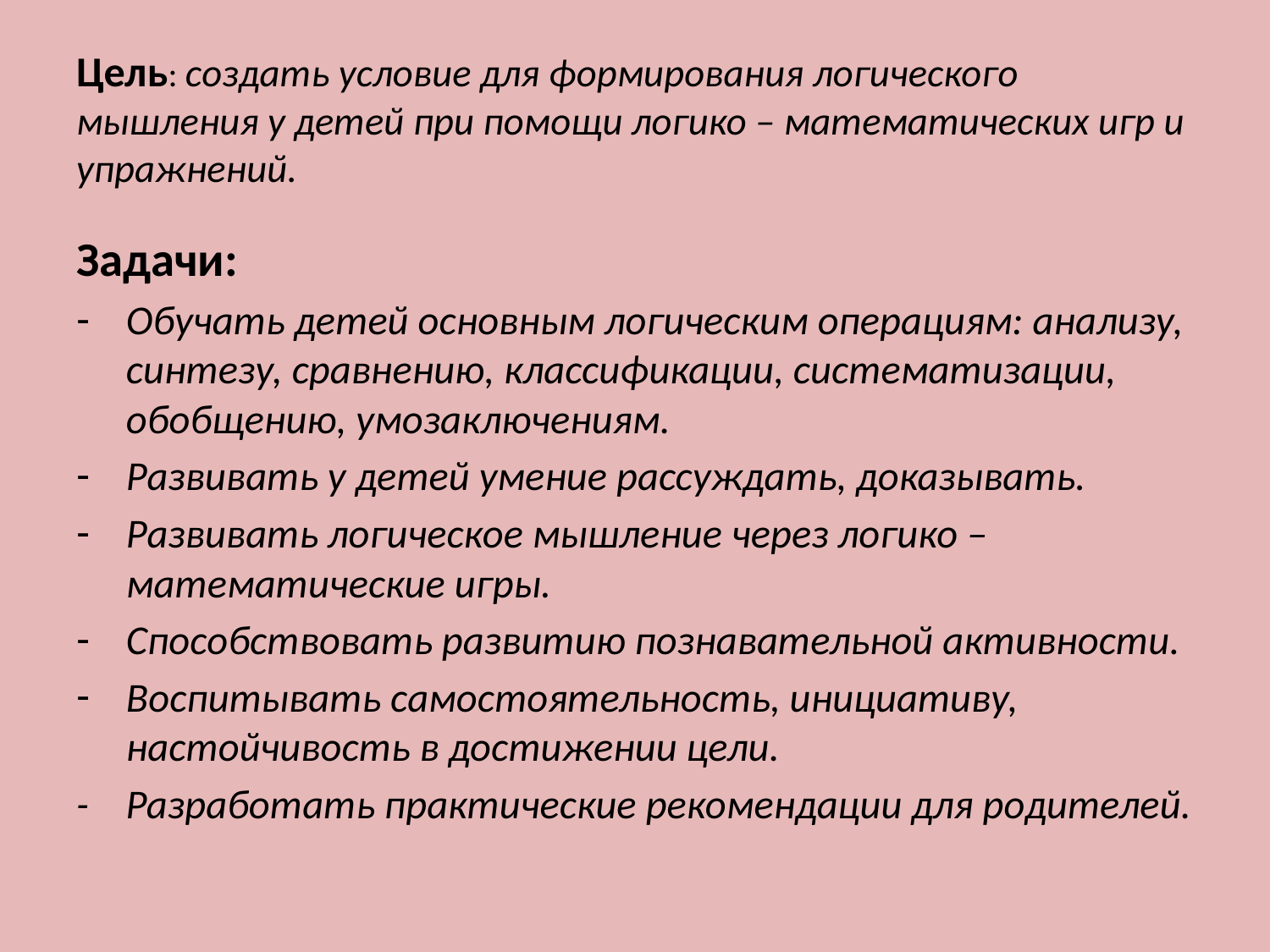

# Цель: создать условие для формирования логического мышления у детей при помощи логико – математических игр и упражнений.
Задачи:
Обучать детей основным логическим операциям: анализу, синтезу, сравнению, классификации, систематизации, обобщению, умозаключениям.
Развивать у детей умение рассуждать, доказывать.
Развивать логическое мышление через логико – математические игры.
Способствовать развитию познавательной активности.
Воспитывать самостоятельность, инициативу, настойчивость в достижении цели.
-    Разработать практические рекомендации для родителей.